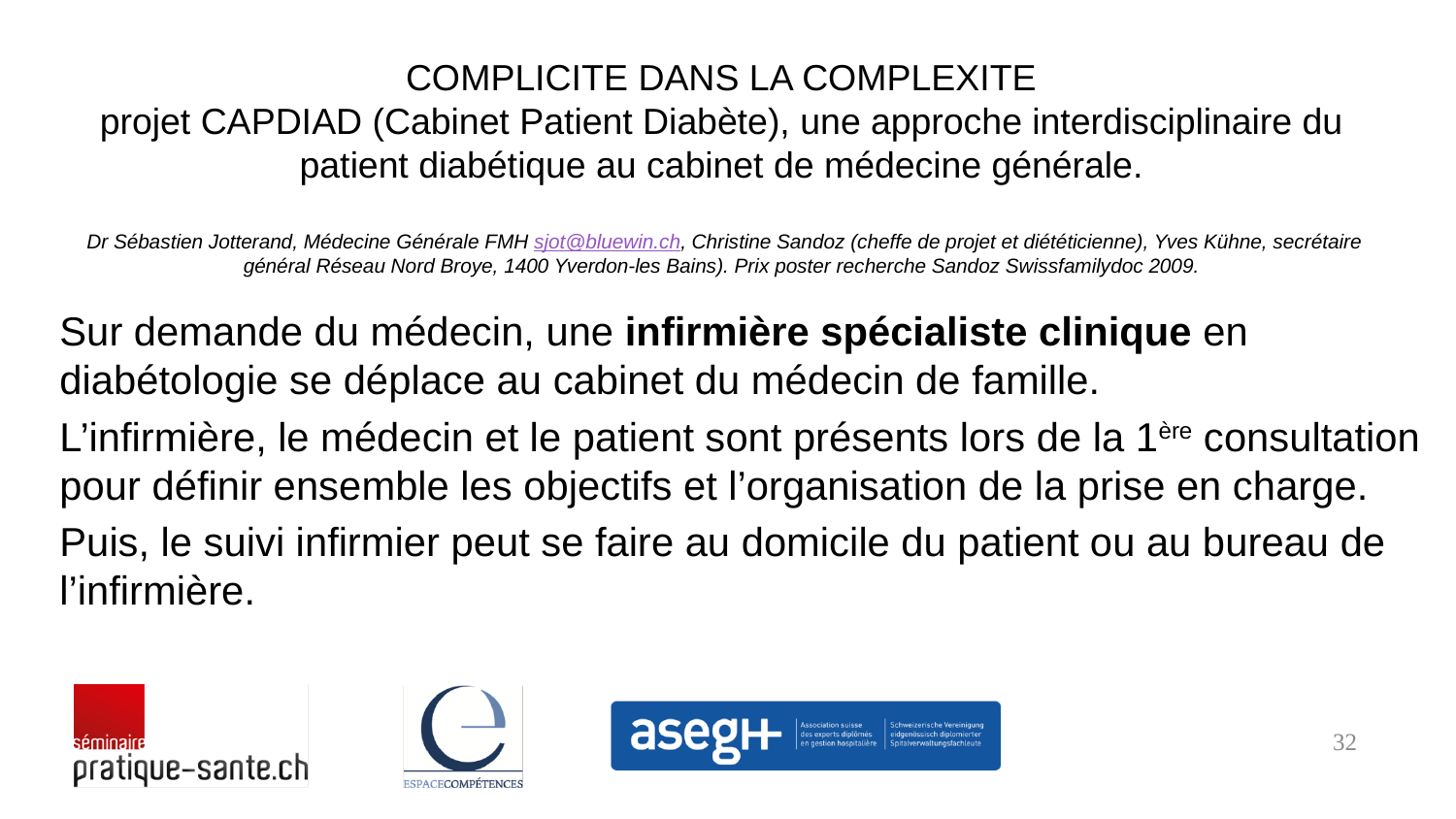

# COMPLICITE DANS LA COMPLEXITE projet CAPDIAD (Cabinet Patient Diabète), une approche interdisciplinaire du patient diabétique au cabinet de médecine générale. Dr Sébastien Jotterand, Médecine Générale FMH sjot@bluewin.ch, Christine Sandoz (cheffe de projet et diététicienne), Yves Kühne, secrétaire général Réseau Nord Broye, 1400 Yverdon-les Bains). Prix poster recherche Sandoz Swissfamilydoc 2009.
Sur demande du médecin, une infirmière spécialiste clinique en diabétologie se déplace au cabinet du médecin de famille.
L’infirmière, le médecin et le patient sont présents lors de la 1ère consultation pour définir ensemble les objectifs et l’organisation de la prise en charge.
Puis, le suivi infirmier peut se faire au domicile du patient ou au bureau de l’infirmière.
32